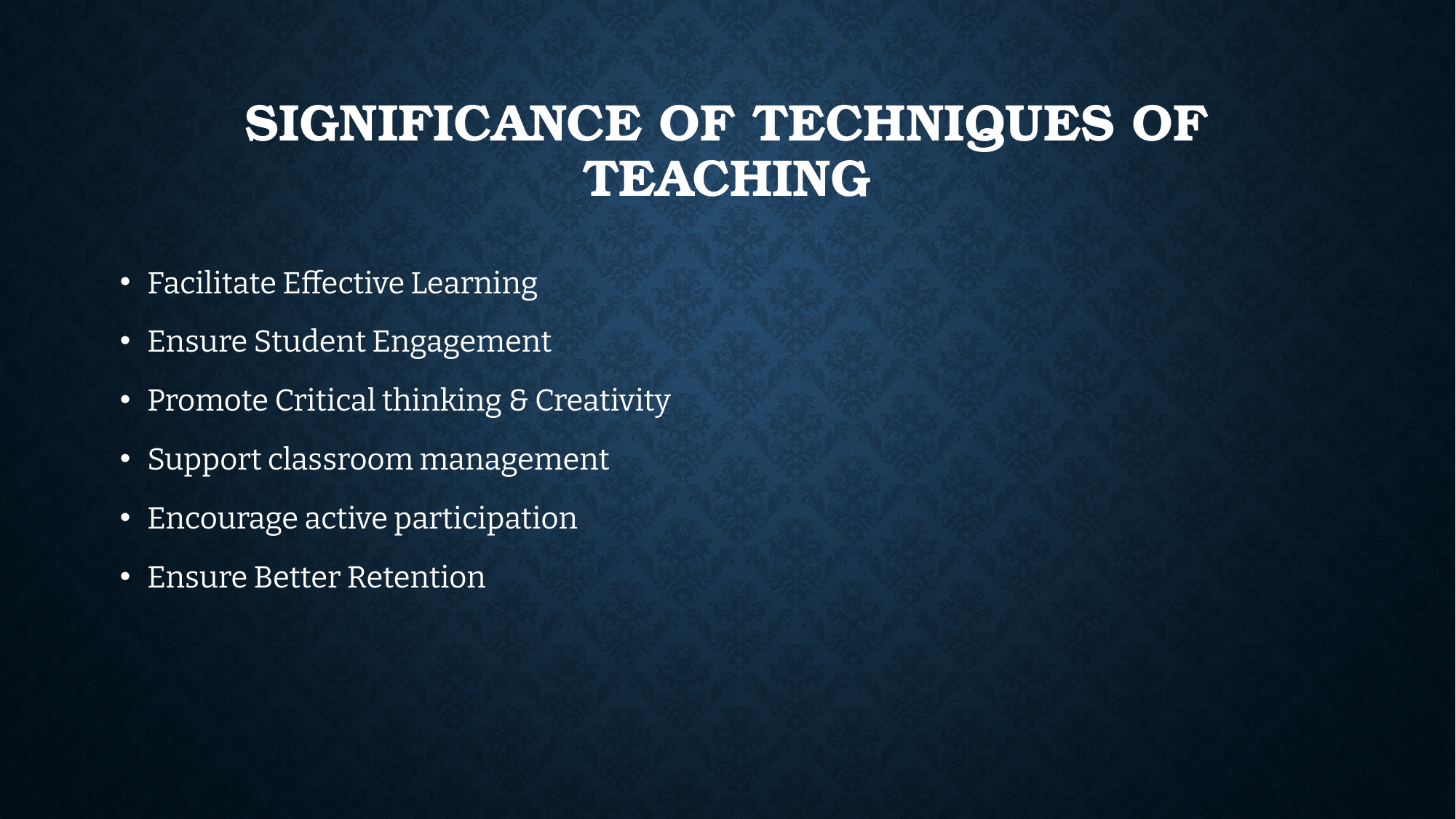

# Significance of techniques of teaching
Facilitate Effective Learning
Ensure Student Engagement
Promote Critical thinking & Creativity
Support classroom management
Encourage active participation
Ensure Better Retention